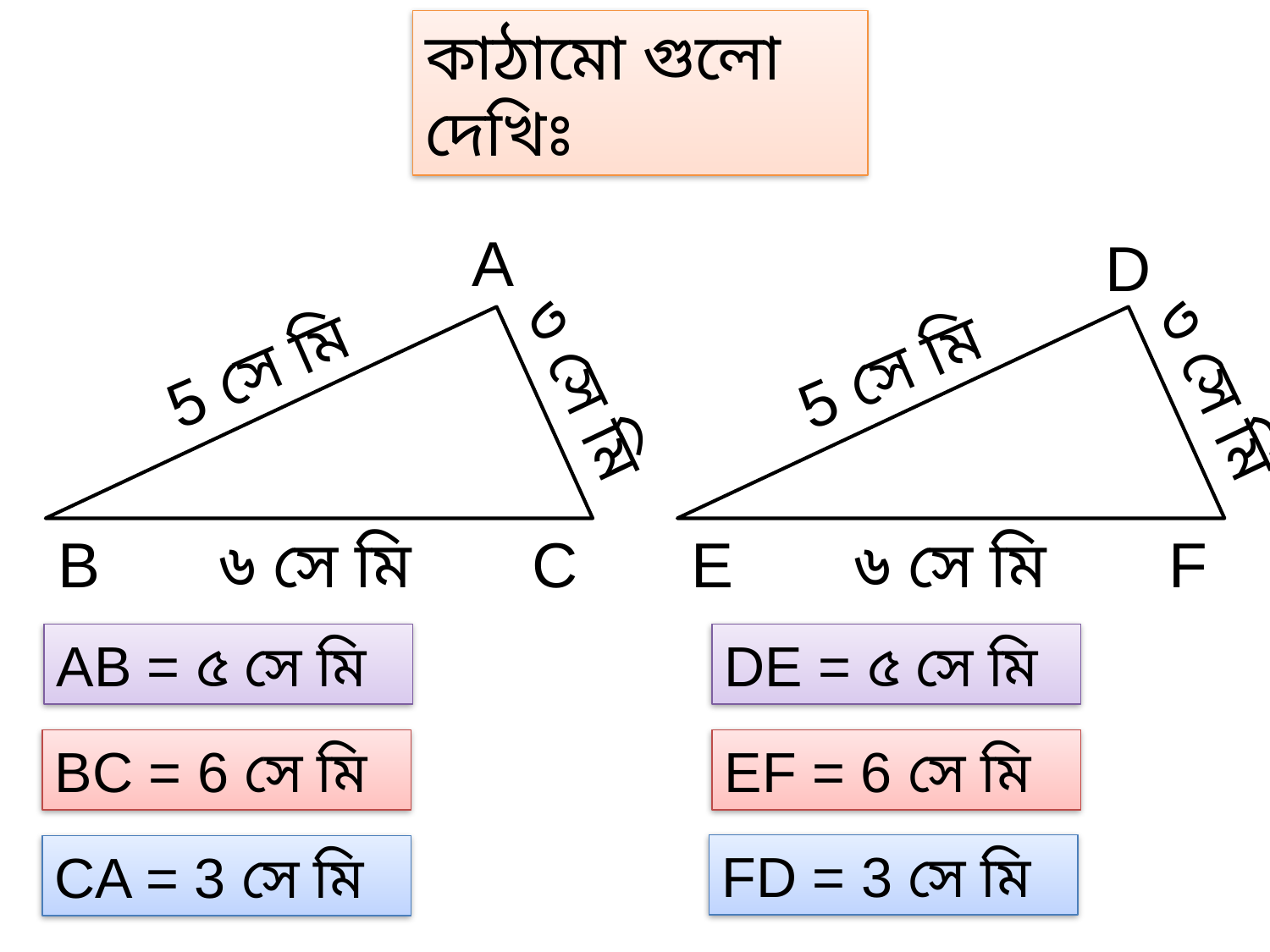

কাঠামো গুলো দেখিঃ
A
D

5 সে মি
5 সে মি
৩ সে মি
৩ সে মি
B
৬ সে মি
C
E
৬ সে মি
F
AB = ৫ সে মি
DE = ৫ সে মি
BC = 6 সে মি
EF = 6 সে মি
FD = 3 সে মি
CA = 3 সে মি